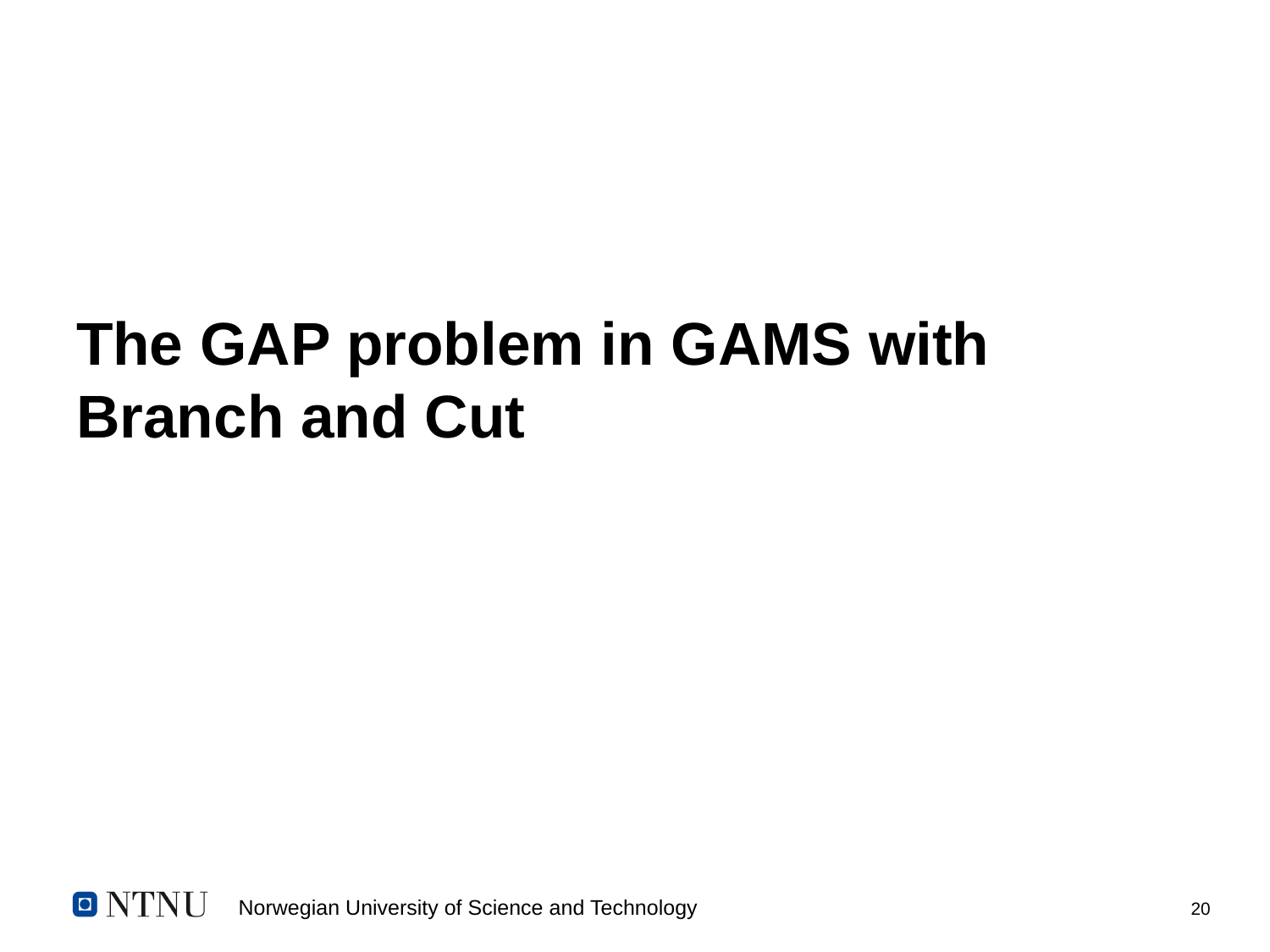

# The GAP problem in GAMS with Branch and Cut